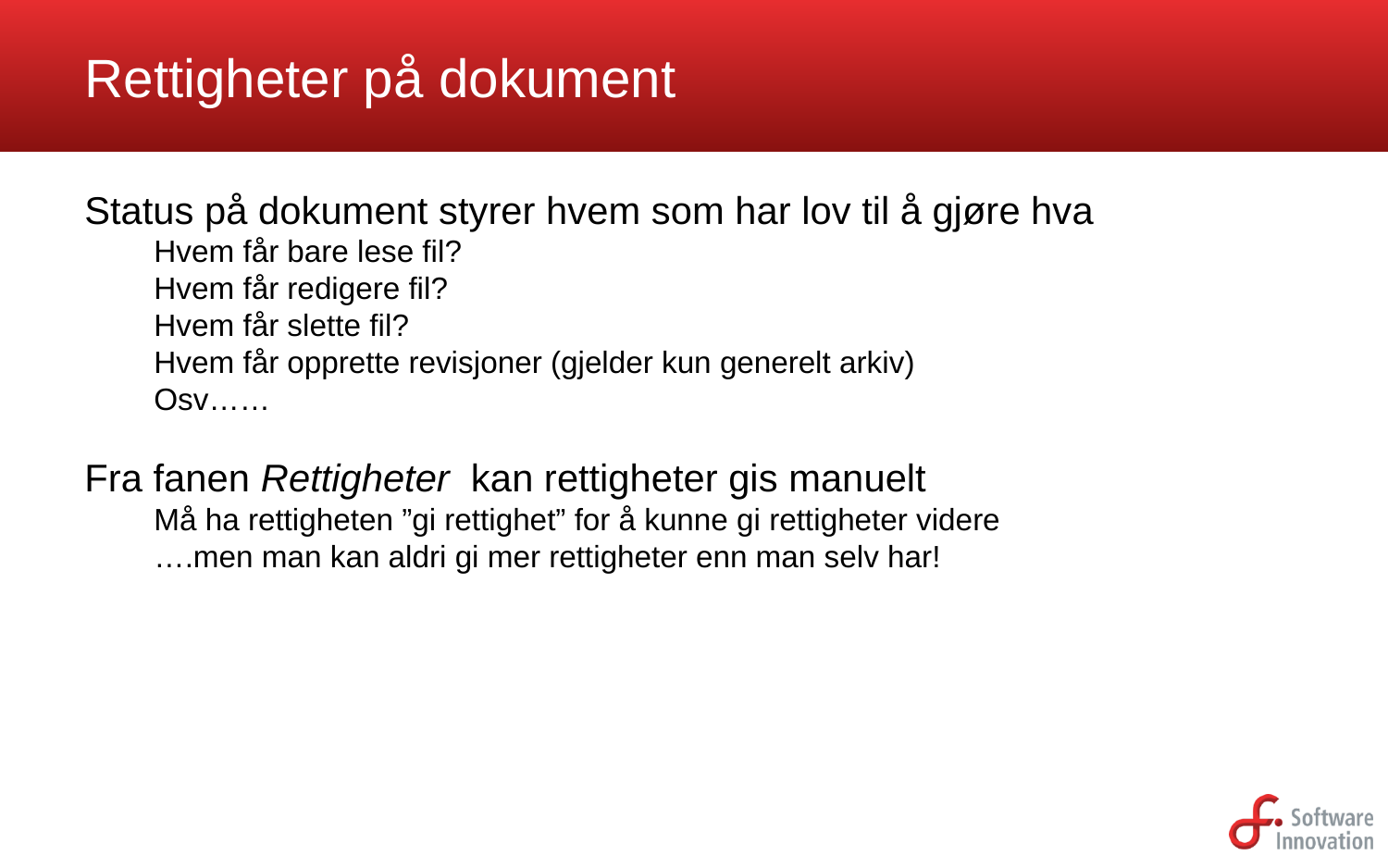

# Rettigheter på dokument
Status på dokument styrer hvem som har lov til å gjøre hva
Hvem får bare lese fil?
Hvem får redigere fil?
Hvem får slette fil?
Hvem får opprette revisjoner (gjelder kun generelt arkiv)
Osv……

Fra fanen Rettigheter  kan rettigheter gis manuelt
Må ha rettigheten ”gi rettighet” for å kunne gi rettigheter videre
….men man kan aldri gi mer rettigheter enn man selv har!